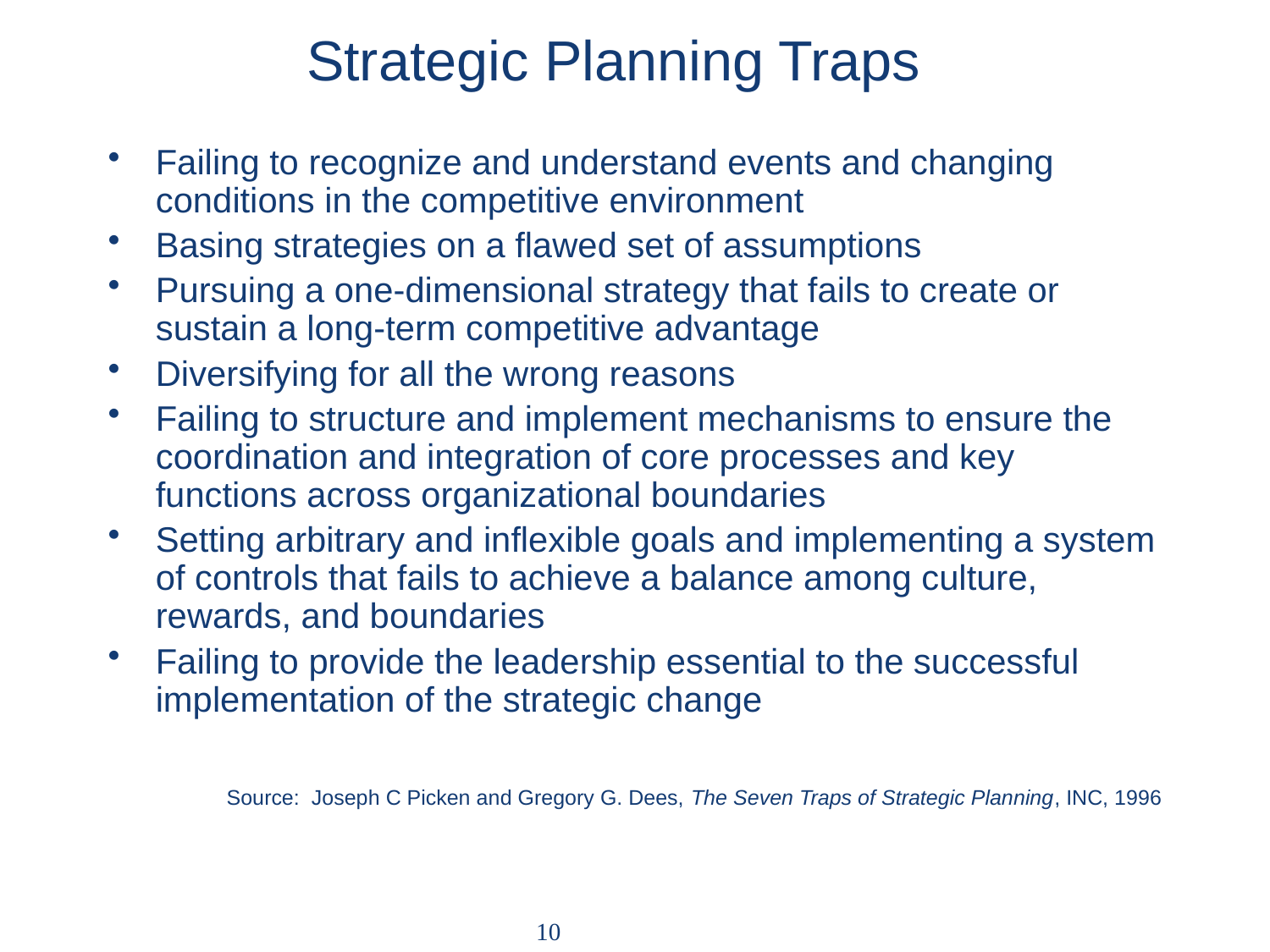

# Strategic Planning Traps
Failing to recognize and understand events and changing conditions in the competitive environment
Basing strategies on a flawed set of assumptions
Pursuing a one-dimensional strategy that fails to create or sustain a long-term competitive advantage
Diversifying for all the wrong reasons
Failing to structure and implement mechanisms to ensure the coordination and integration of core processes and key functions across organizational boundaries
Setting arbitrary and inflexible goals and implementing a system of controls that fails to achieve a balance among culture, rewards, and boundaries
Failing to provide the leadership essential to the successful implementation of the strategic change

Source:  Joseph C Picken and Gregory G. Dees, The Seven Traps of Strategic Planning, INC, 1996